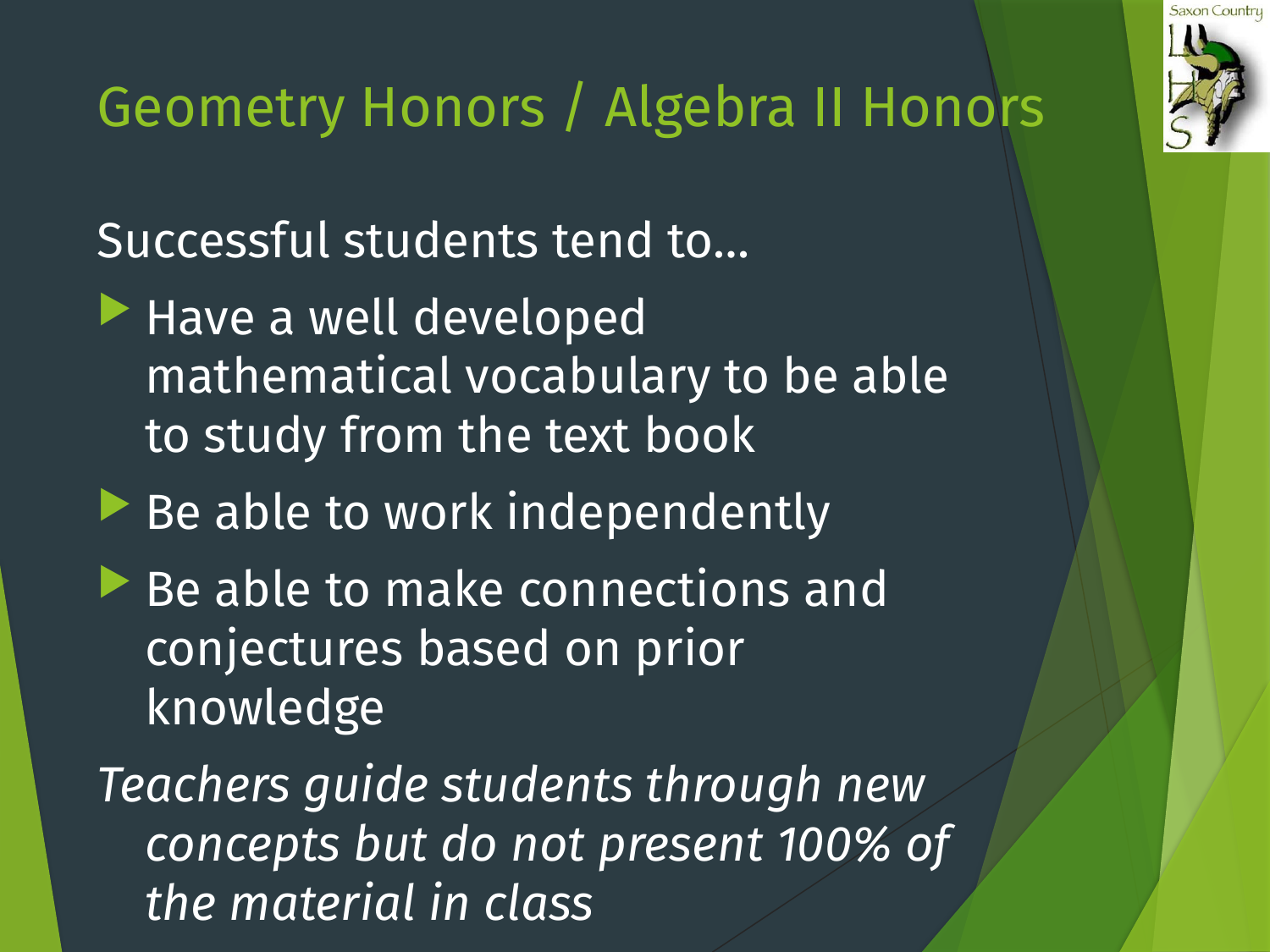

# Geometry Honors / Algebra II Honors
Successful students tend to…
Have a well developed mathematical vocabulary to be able to study from the text book
Be able to work independently
Be able to make connections and conjectures based on prior knowledge
Teachers guide students through new concepts but do not present 100% of the material in class